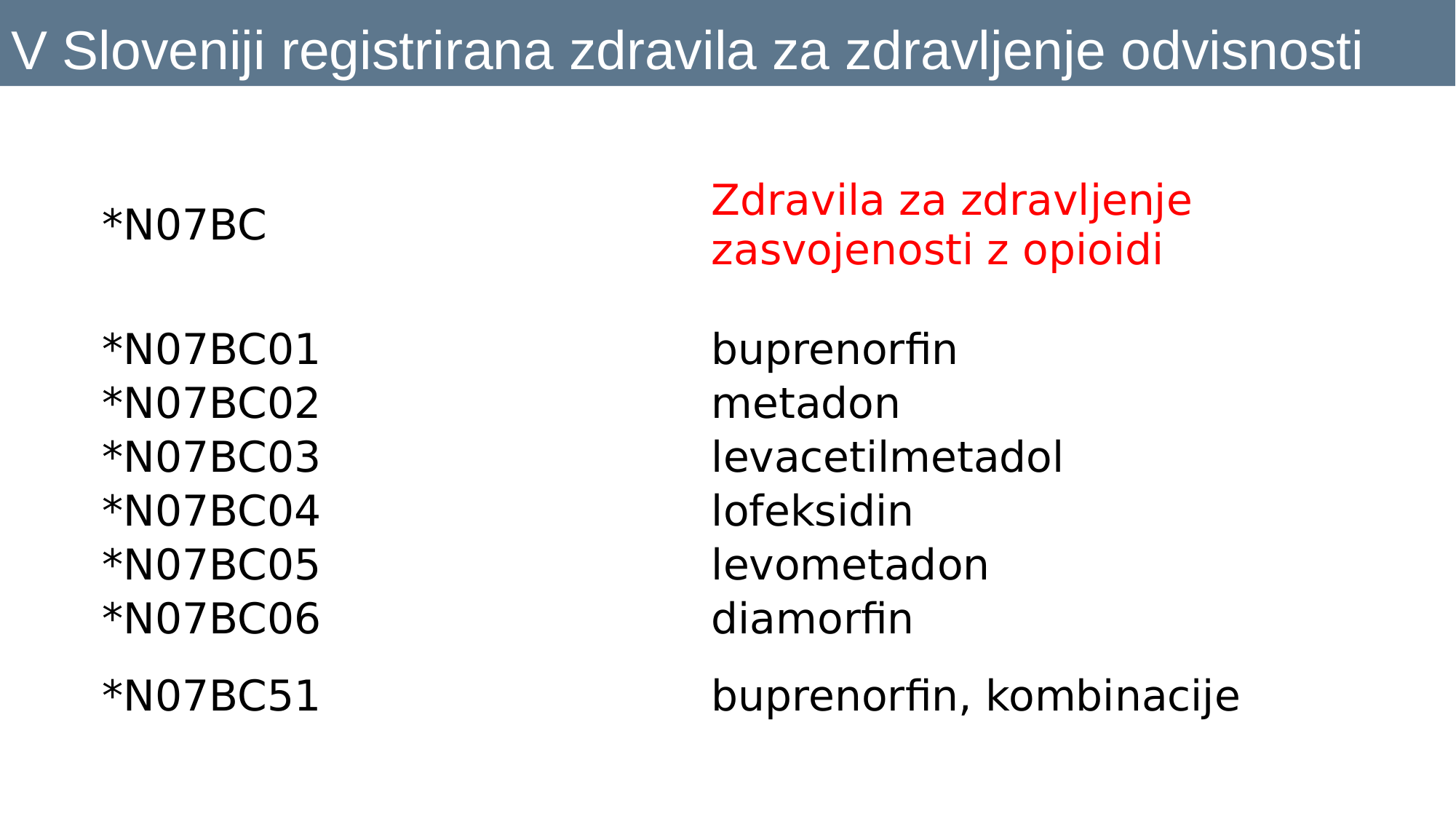

# V Sloveniji registrirana zdravila za zdravljenje odvisnosti
| \*N07BC | Zdravila za zdravljenje zasvojenosti z opioidi |
| --- | --- |
| \*N07BC01 | buprenorfin |
| \*N07BC02 | metadon |
| \*N07BC03 | levacetilmetadol |
| \*N07BC04 | lofeksidin |
| \*N07BC05 | levometadon |
| \*N07BC06 | diamorfin |
| \*N07BC51 | buprenorfin, kombinacije |